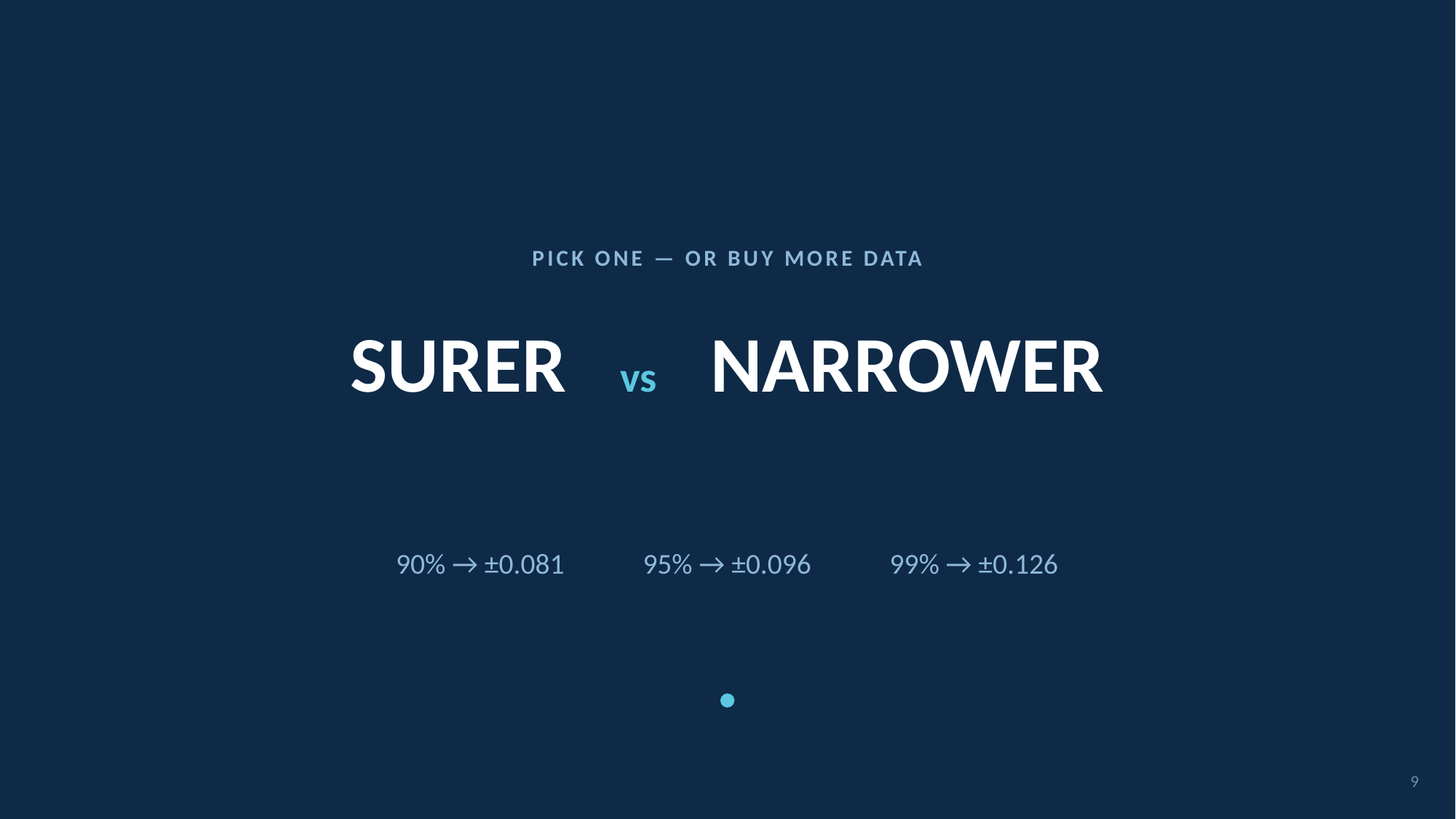

PICK ONE — OR BUY MORE DATA
# SURER   vs   NARROWER
90% → ±0.081            95% → ±0.096            99% → ±0.126

9